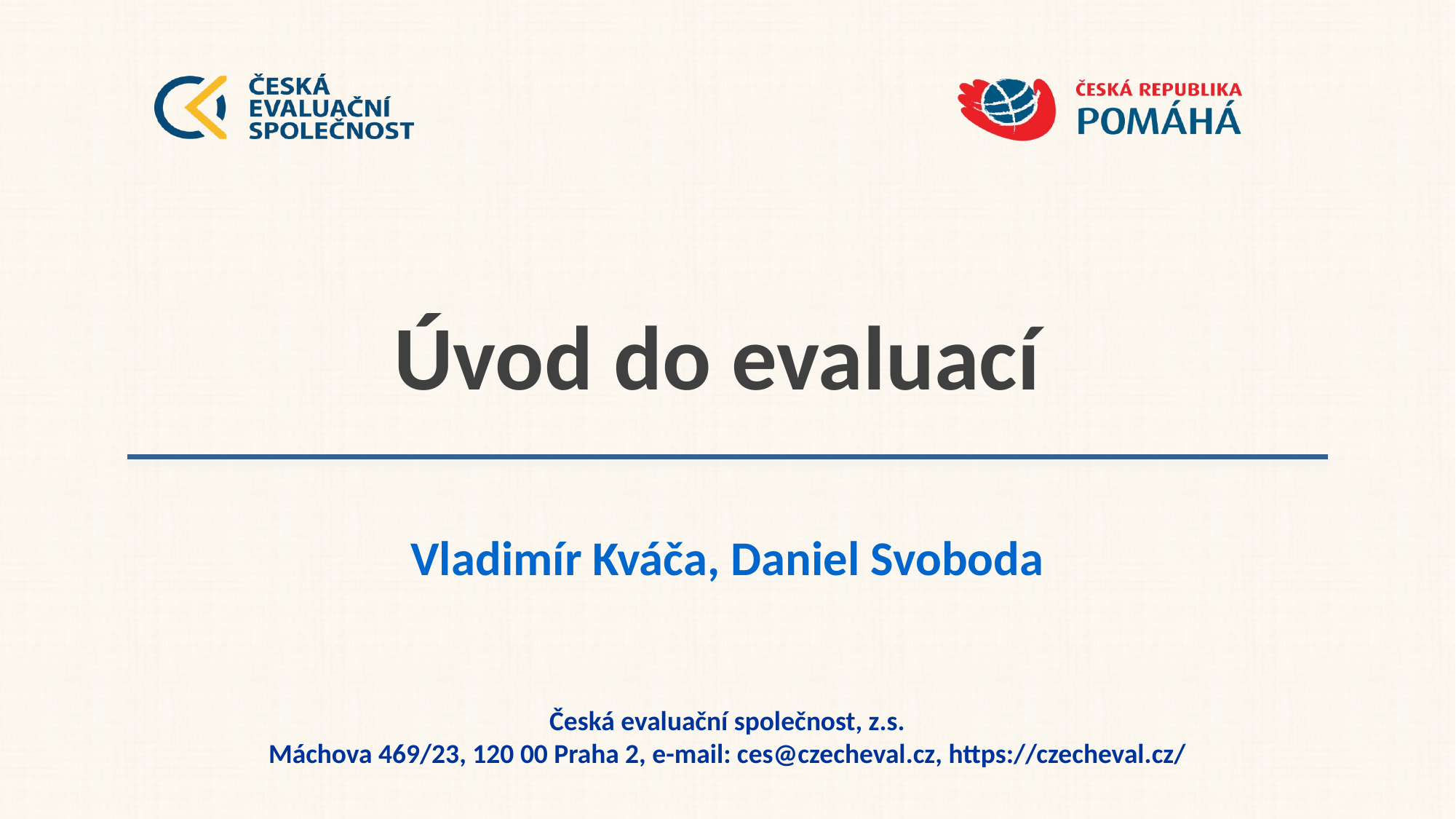

# Úvod do evaluací
Vladimír Kváča, Daniel Svoboda
Česká evaluační společnost, z.s.
Máchova 469/23, 120 00 Praha 2, e-mail: ces@czecheval.cz, https://czecheval.cz/